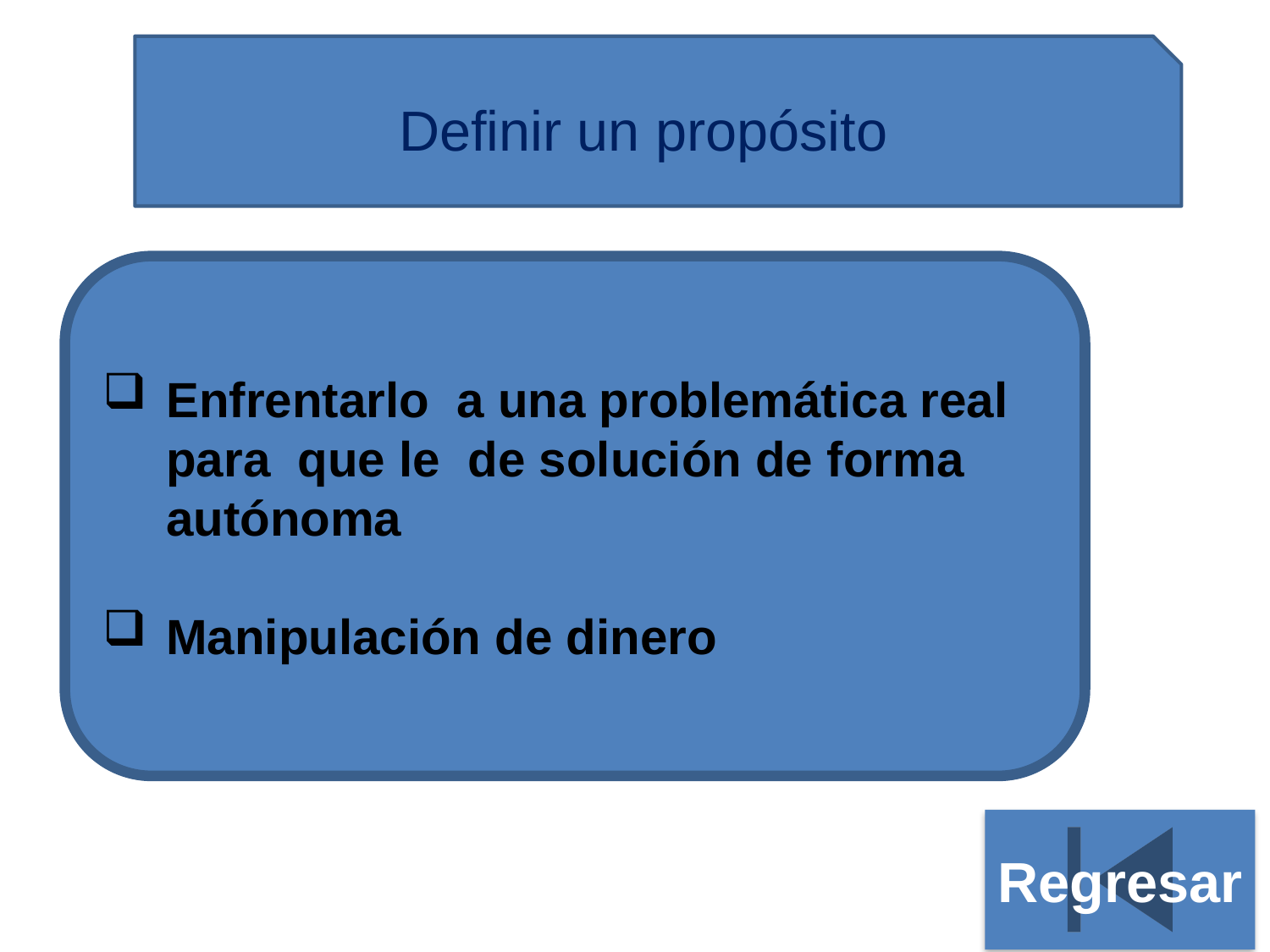

Definir un propósito
Enfrentarlo  a una problemática real  para  que le  de solución de forma autónoma

Manipulación de dinero
Regresar